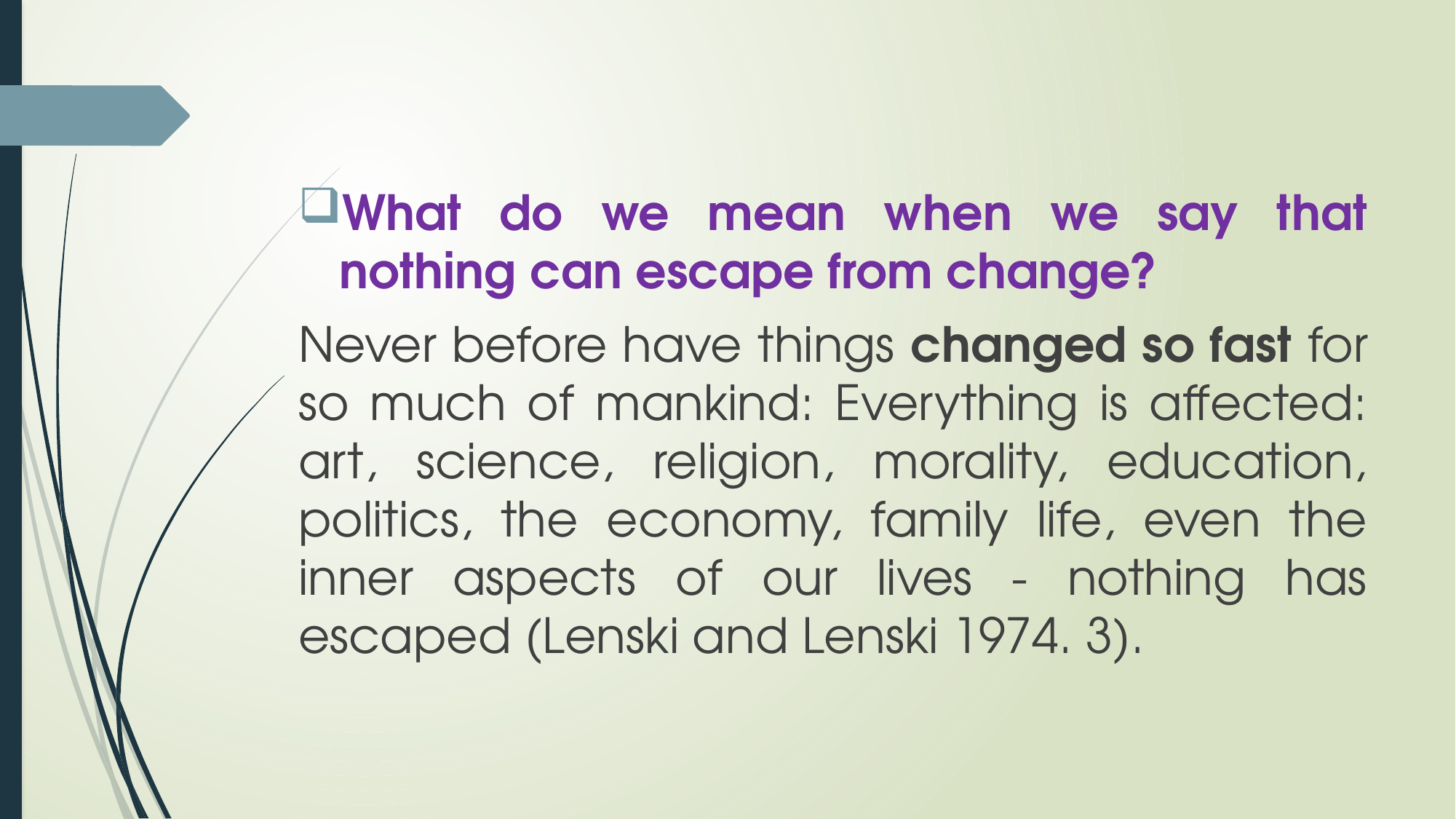

What do we mean when we say that nothing can escape from change?
Never before have things changed so fast for so much of mankind: Everything is affected: art, science, religion, morality, education, politics, the economy, family life, even the inner aspects of our lives - nothing has escaped (Lenski and Lenski 1974. 3).